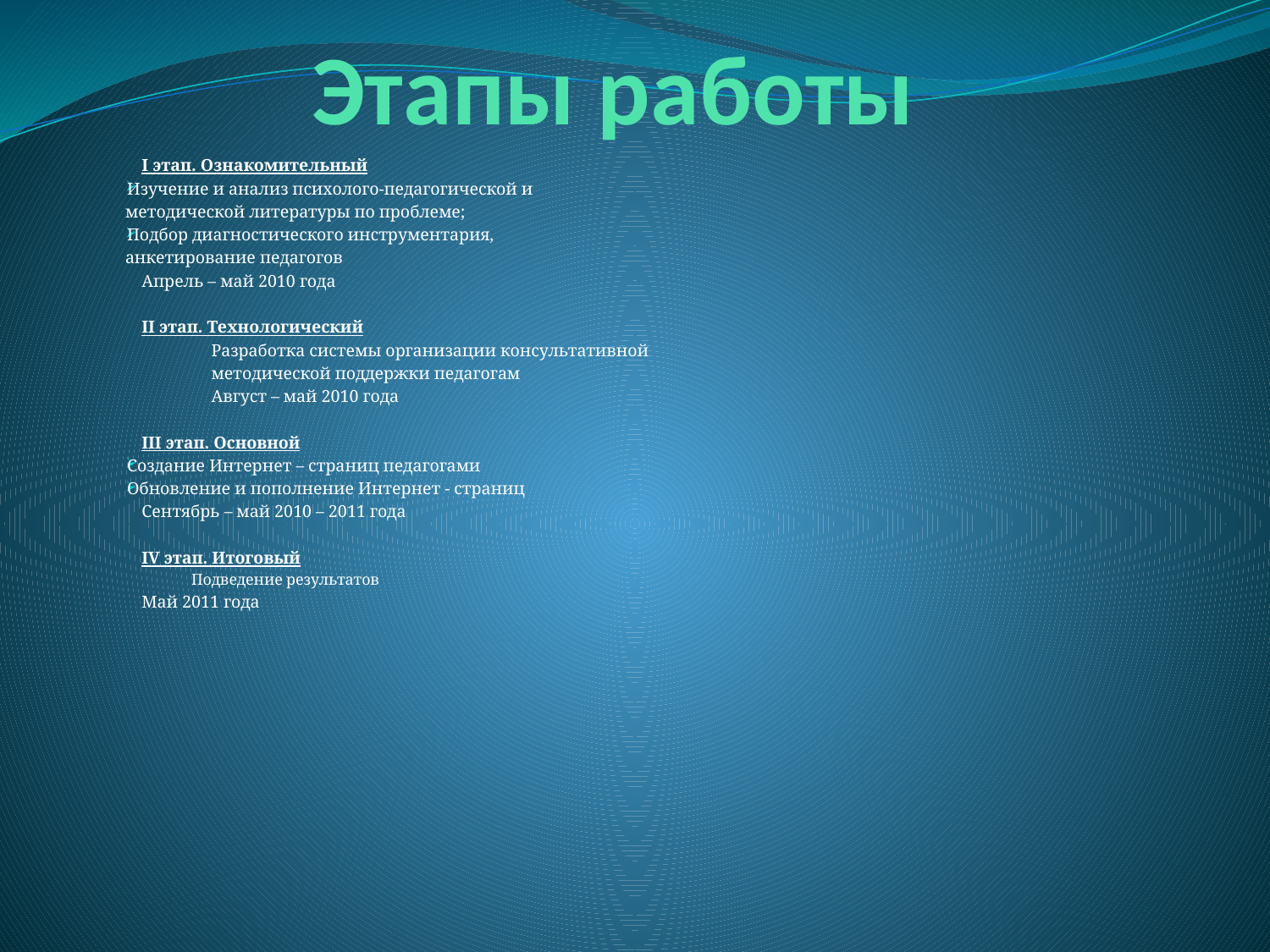

# Этапы работы
 		I этап. Ознакомительный
Изучение и анализ психолого-педагогической и
методической литературы по проблеме;
Подбор диагностического инструментария,
анкетирование педагогов
		Апрель – май 2010 года

		II этап. Технологический
	Разработка системы организации консультативной
	методической поддержки педагогам
		Август – май 2010 года

		III этап. Основной
Создание Интернет – страниц педагогами
Обновление и пополнение Интернет - страниц
		Сентябрь – май 2010 – 2011 года

		IV этап. Итоговый
		Подведение результатов
		Май 2011 года